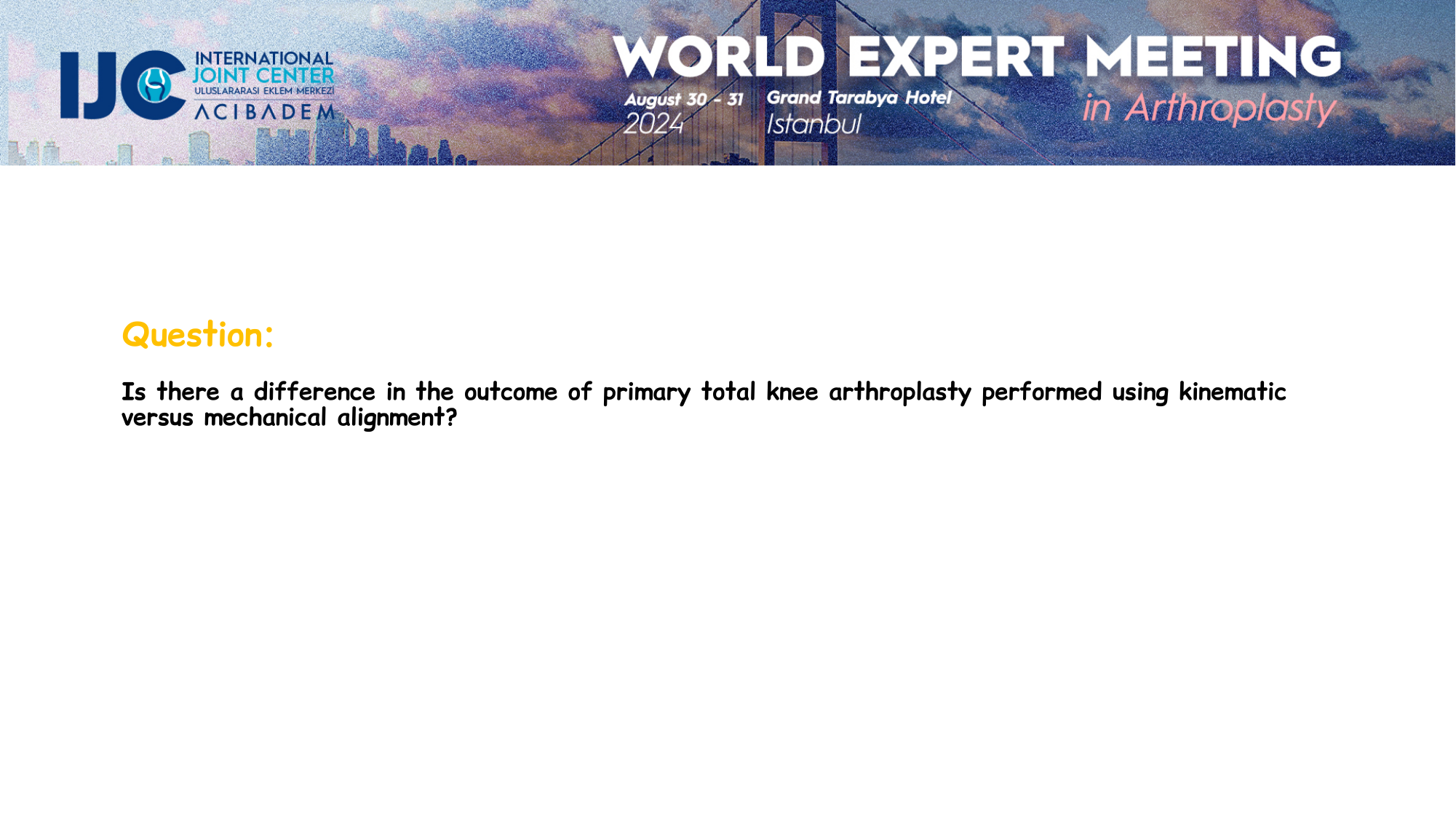

What is the final recommendation
 What will you put to a vote today
Question:
Is there a difference in the outcome of primary total knee arthroplasty performed using kinematic versus mechanical alignment?